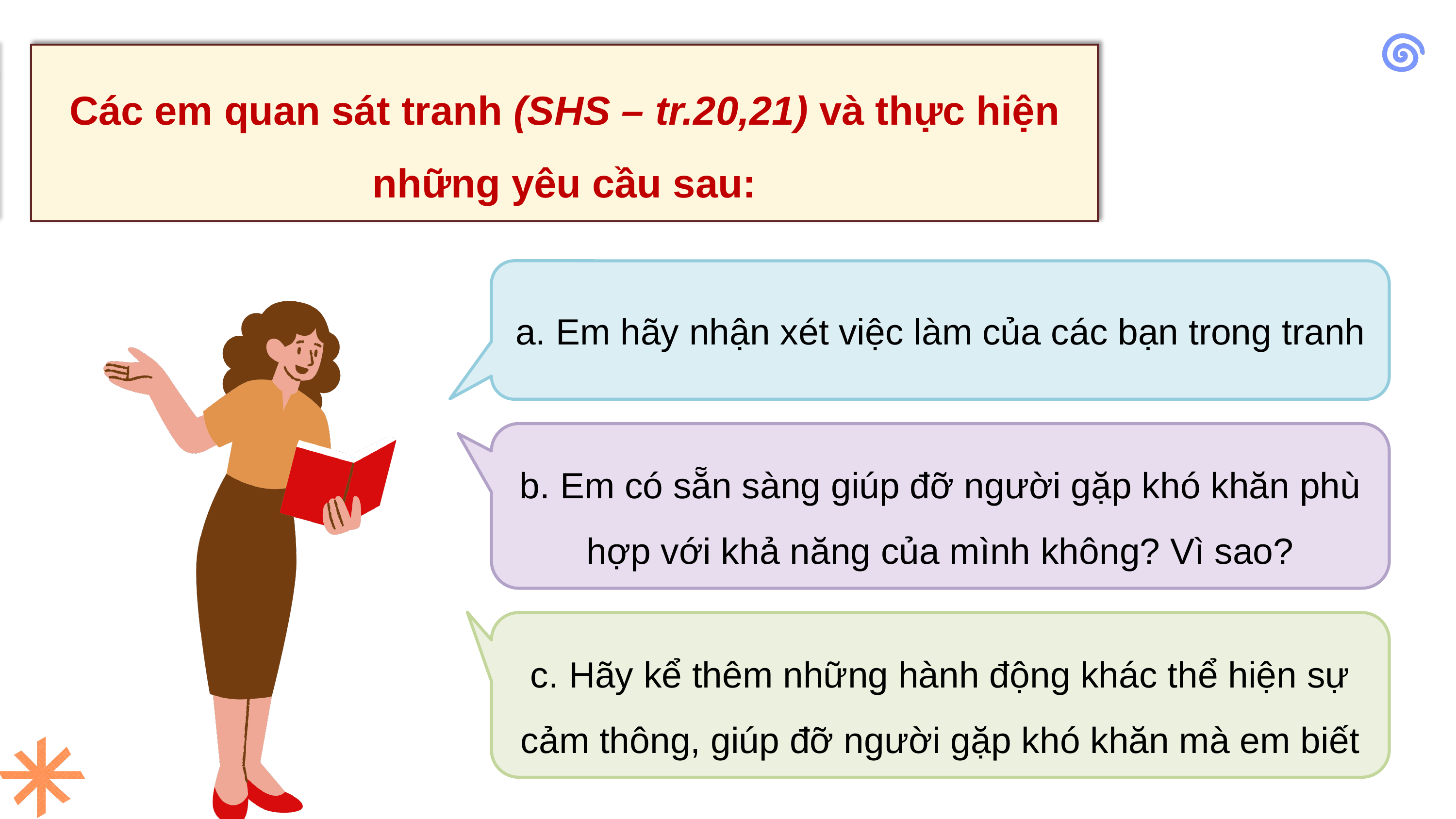

Các em quan sát tranh (SHS – tr.20,21) và thực hiện những yêu cầu sau:
a. Em hãy nhận xét việc làm của các bạn trong tranh

b. Em có sẵn sàng giúp đỡ người gặp khó khăn phù hợp với khả năng của mình không? Vì sao?
c. Hãy kể thêm những hành động khác thể hiện sự cảm thông, giúp đỡ người gặp khó khăn mà em biết